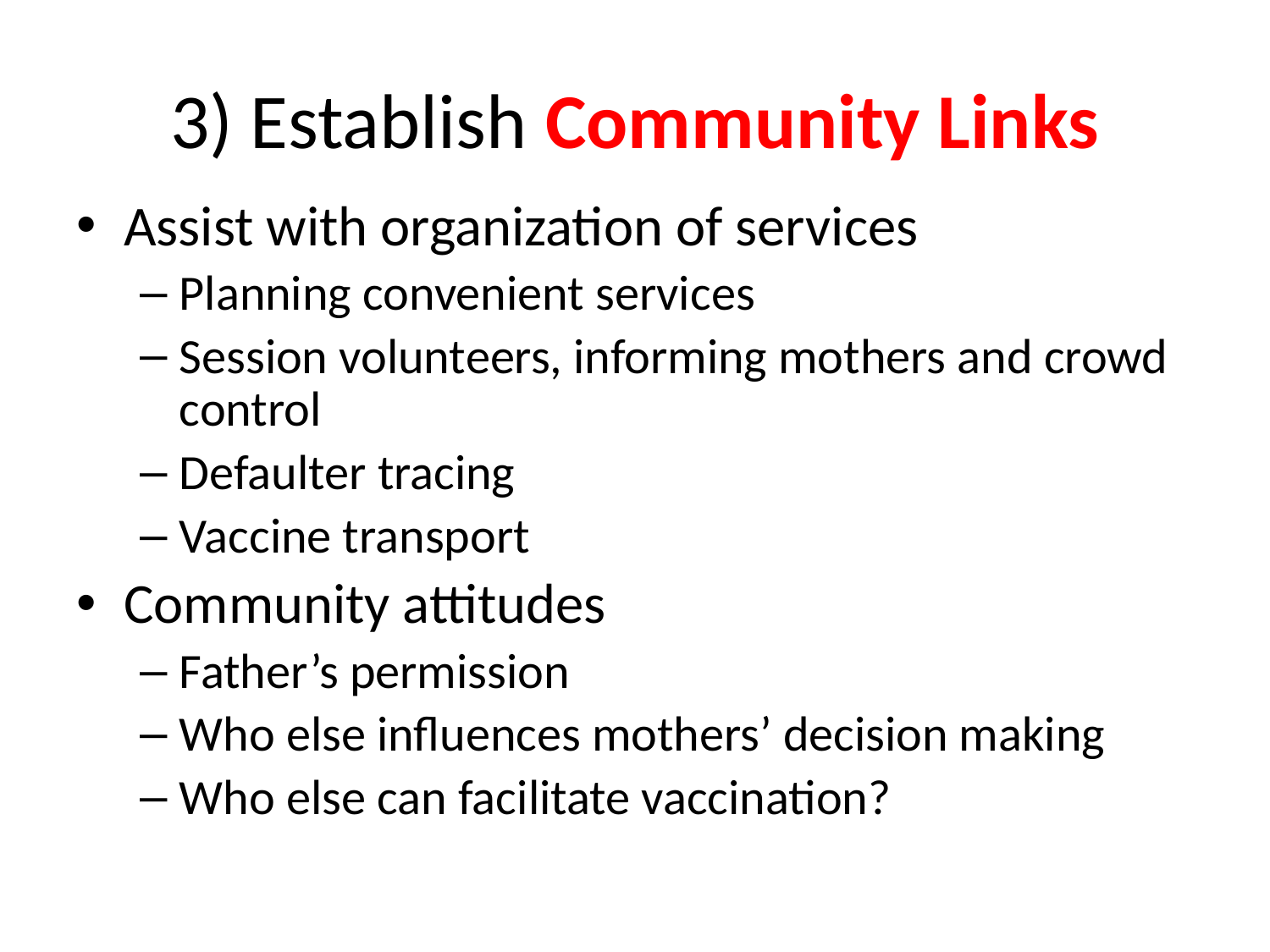

# 3) Establish Community Links
Assist with organization of services
Planning convenient services
Session volunteers, informing mothers and crowd control
Defaulter tracing
Vaccine transport
Community attitudes
Father’s permission
Who else influences mothers’ decision making
Who else can facilitate vaccination?